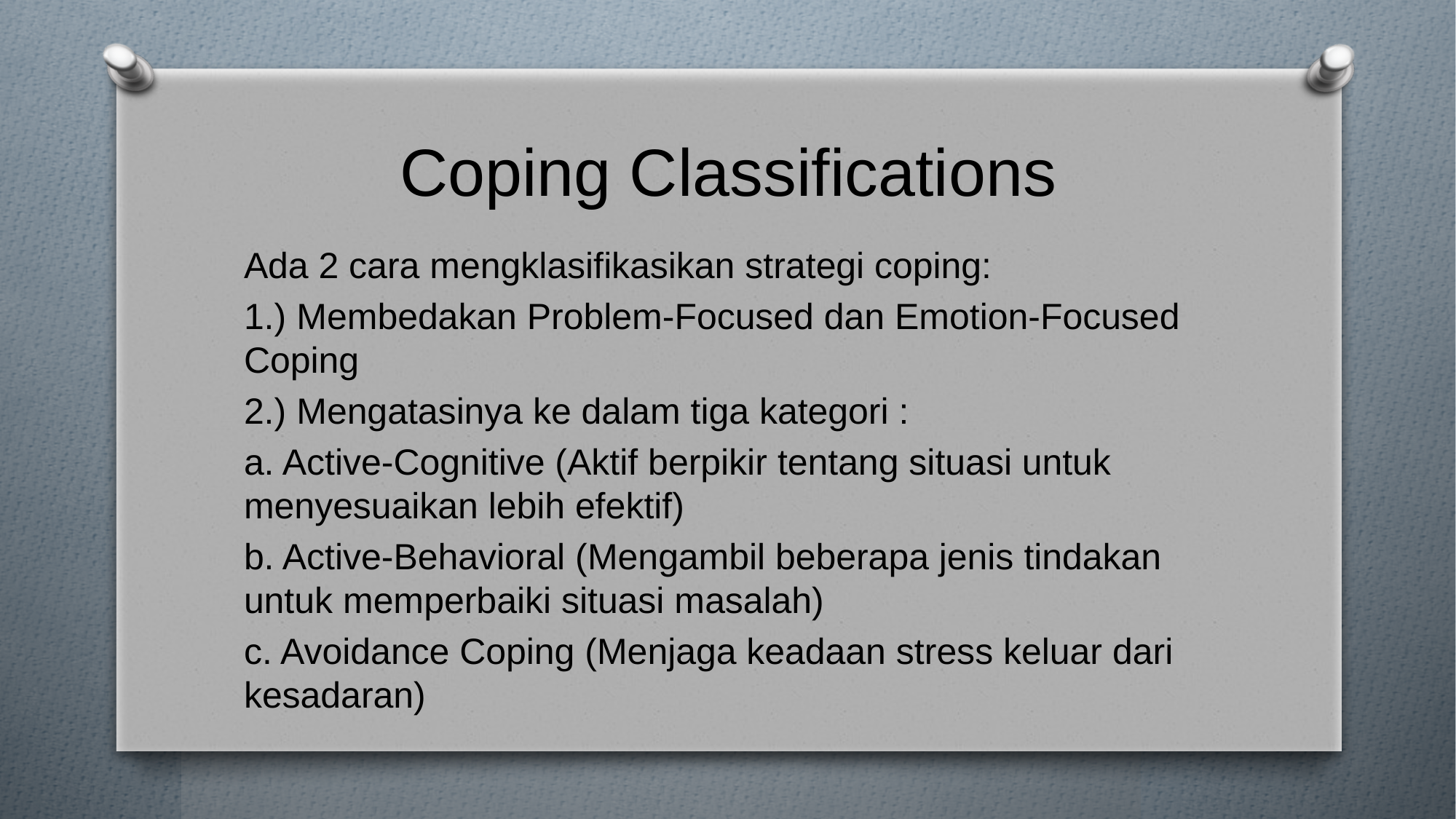

# Coping Classifications
Ada 2 cara mengklasifikasikan strategi coping:
1.) Membedakan Problem-Focused dan Emotion-Focused Coping
2.) Mengatasinya ke dalam tiga kategori :
a. Active-Cognitive (Aktif berpikir tentang situasi untuk menyesuaikan lebih efektif)
b. Active-Behavioral (Mengambil beberapa jenis tindakan untuk memperbaiki situasi masalah)
c. Avoidance Coping (Menjaga keadaan stress keluar dari kesadaran)